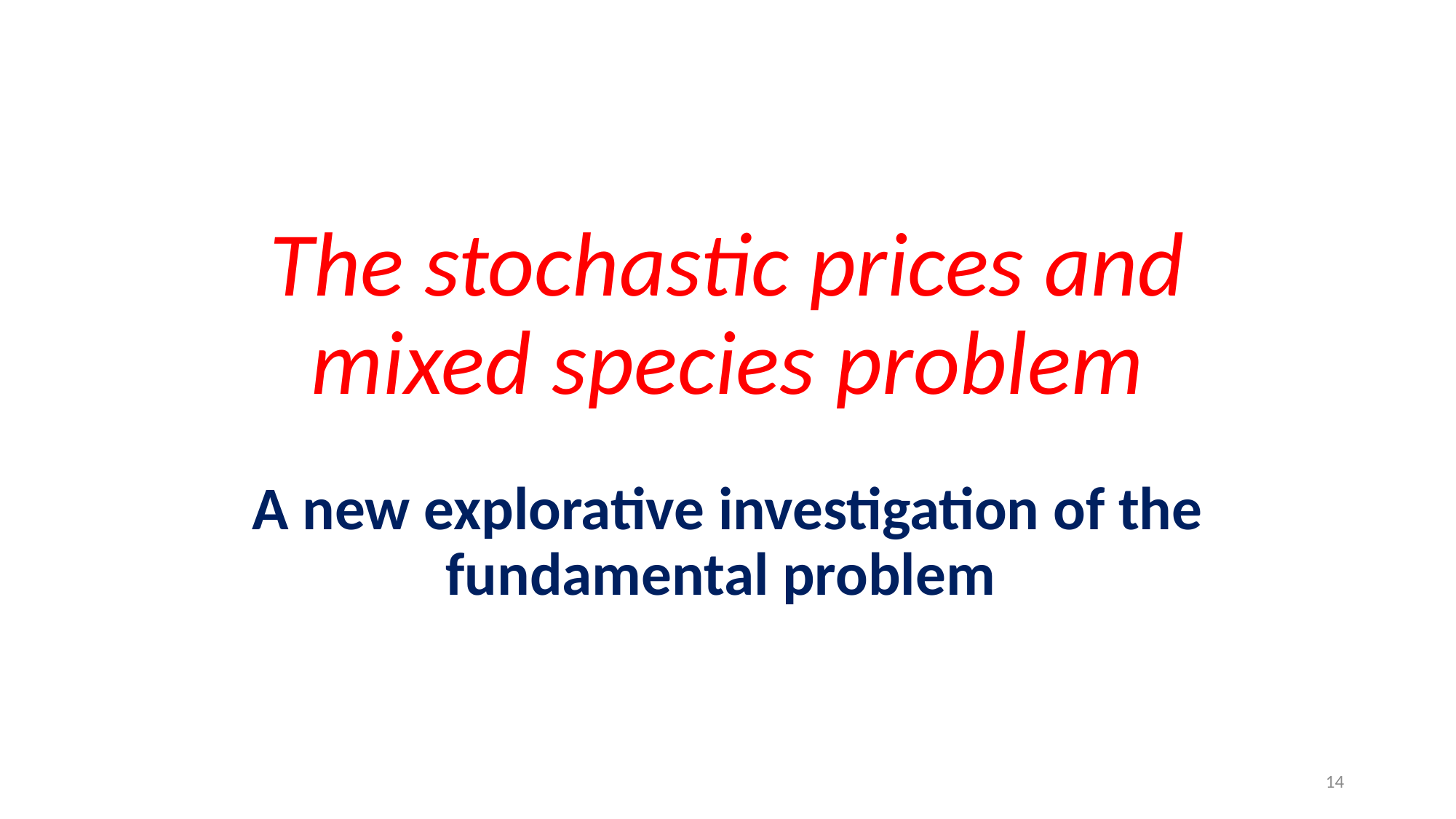

# The stochastic prices and mixed species problem
A new explorative investigation of the fundamental problem
14